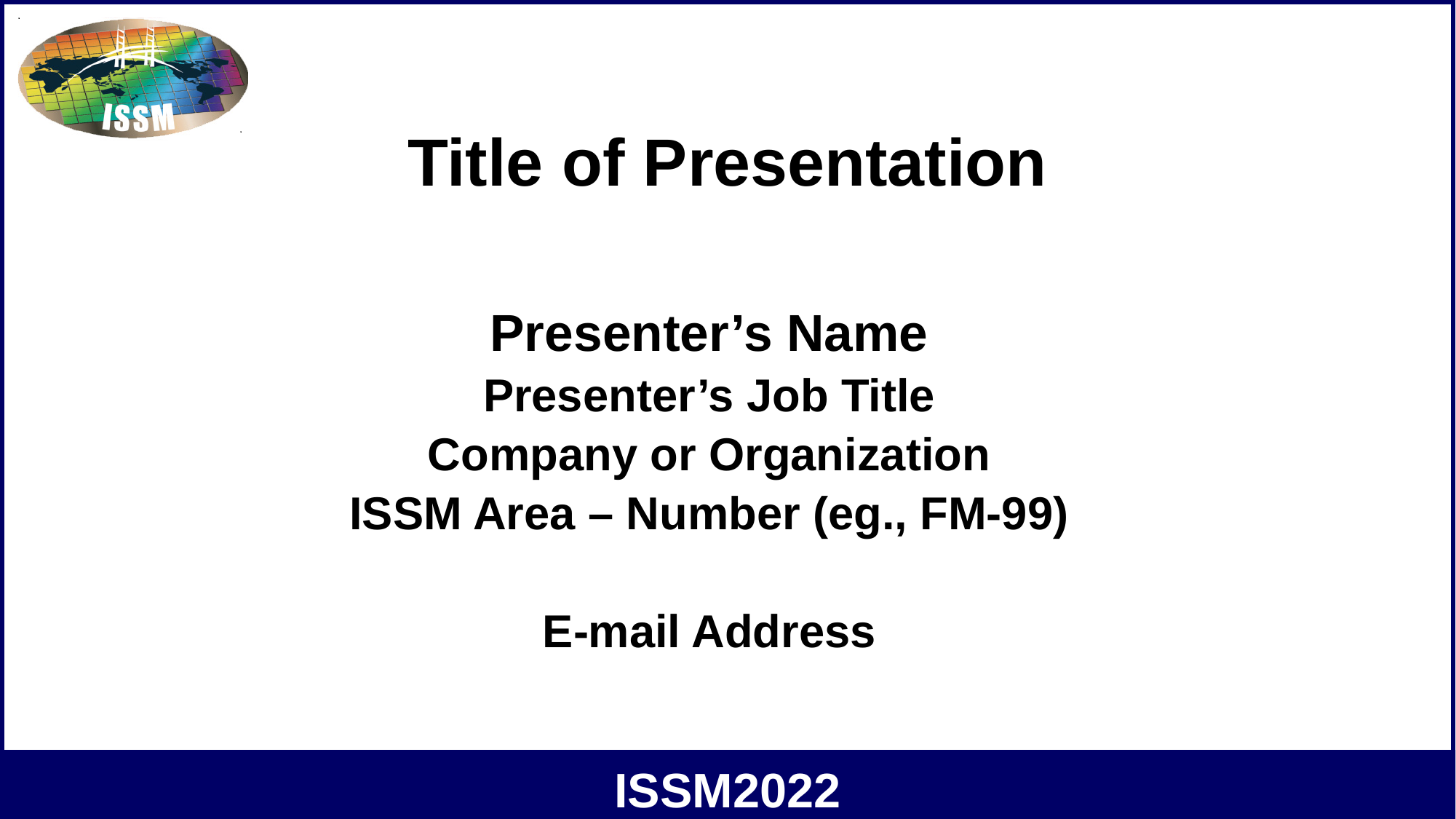

# Title of Presentation
Presenter’s Name
Presenter’s Job Title
Company or Organization
ISSM Area – Number (eg., FM-99)

E-mail Address